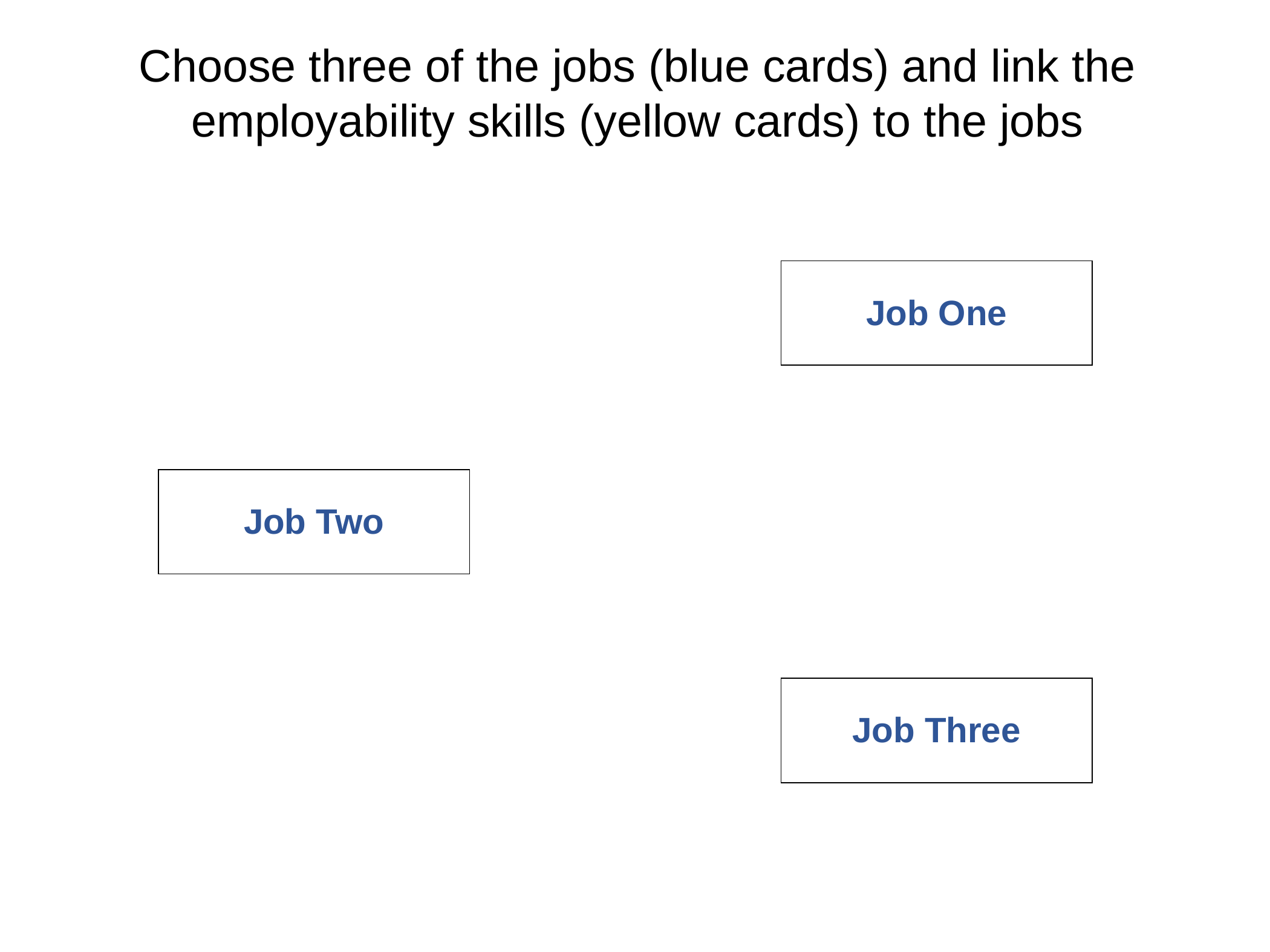

Choose three of the jobs (blue cards) and link the employability skills (yellow cards) to the jobs
|  |  | Job One |
| --- | --- | --- |
|  |  |  |
| Job Two |  |  |
|  |  |  |
|  |  | Job Three |